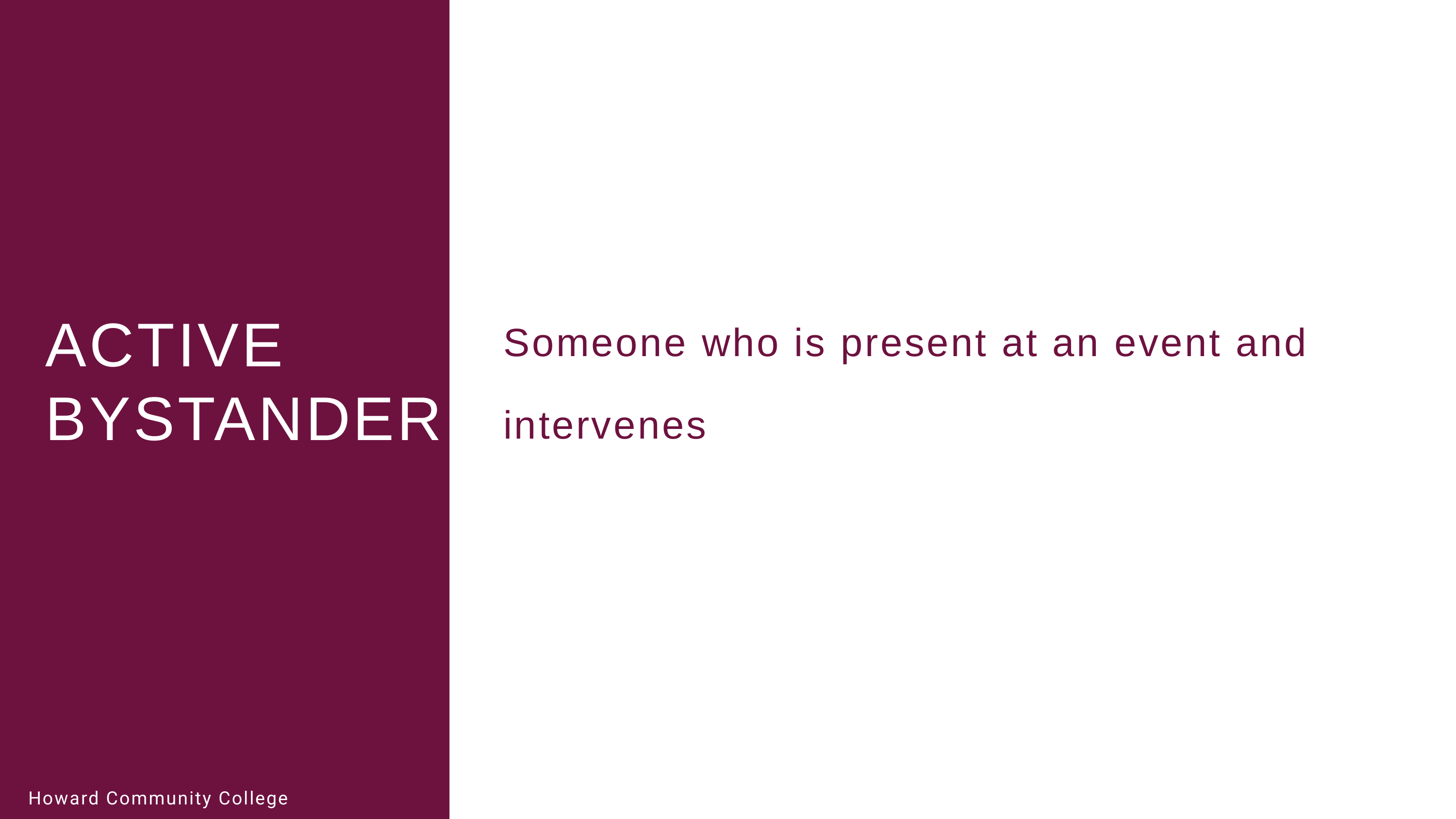

Someone who is present at an event and​
intervenes​

ACTIVE
BYSTANDER

Howard Community College